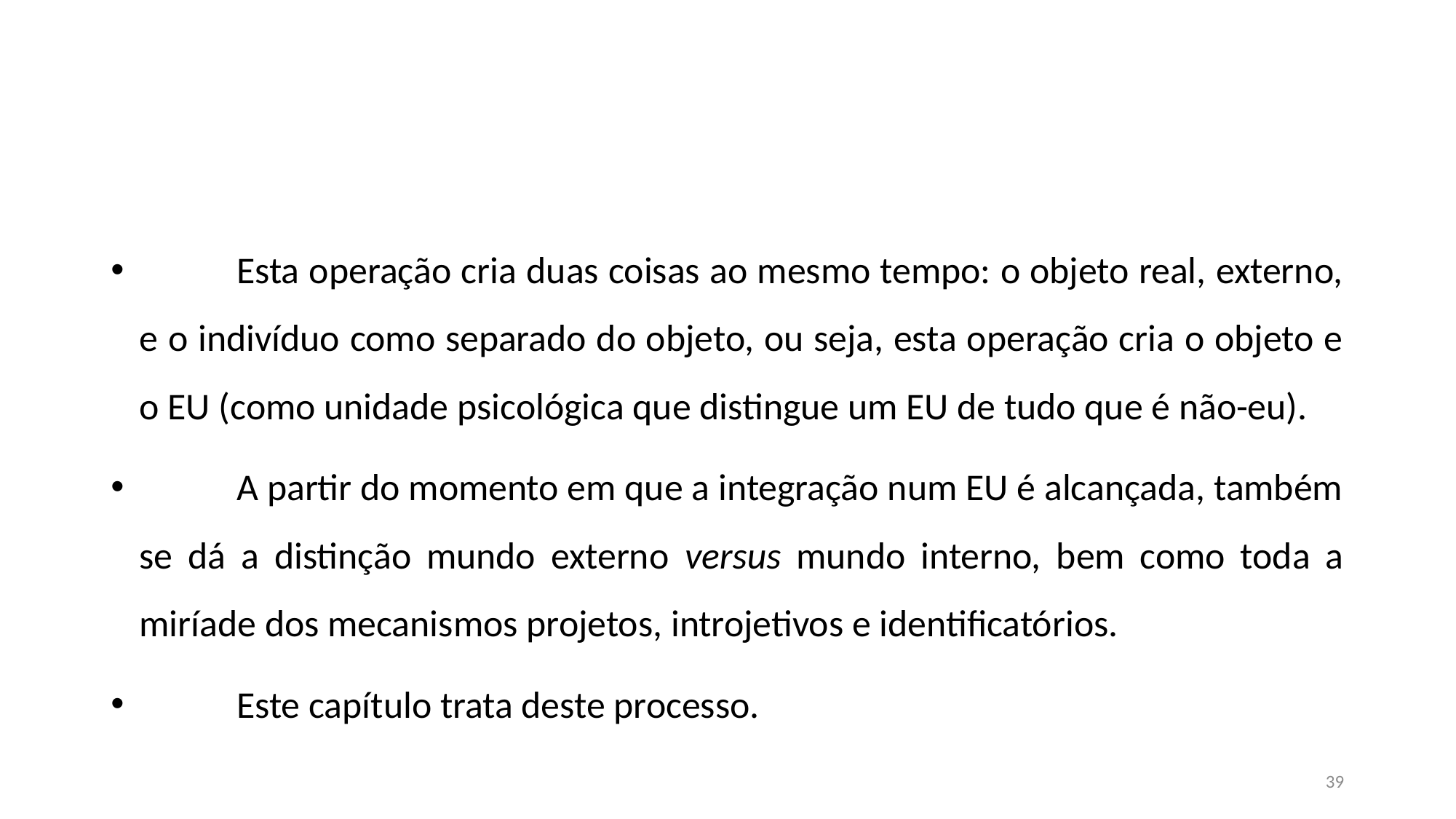

#
	Esta operação cria duas coisas ao mesmo tempo: o objeto real, externo, e o indivíduo como separado do objeto, ou seja, esta operação cria o objeto e o EU (como unidade psicológica que distingue um EU de tudo que é não-eu).
	A partir do momento em que a integração num EU é alcançada, também se dá a distinção mundo externo versus mundo interno, bem como toda a miríade dos mecanismos projetos, introjetivos e identificatórios.
	Este capítulo trata deste processo.

39